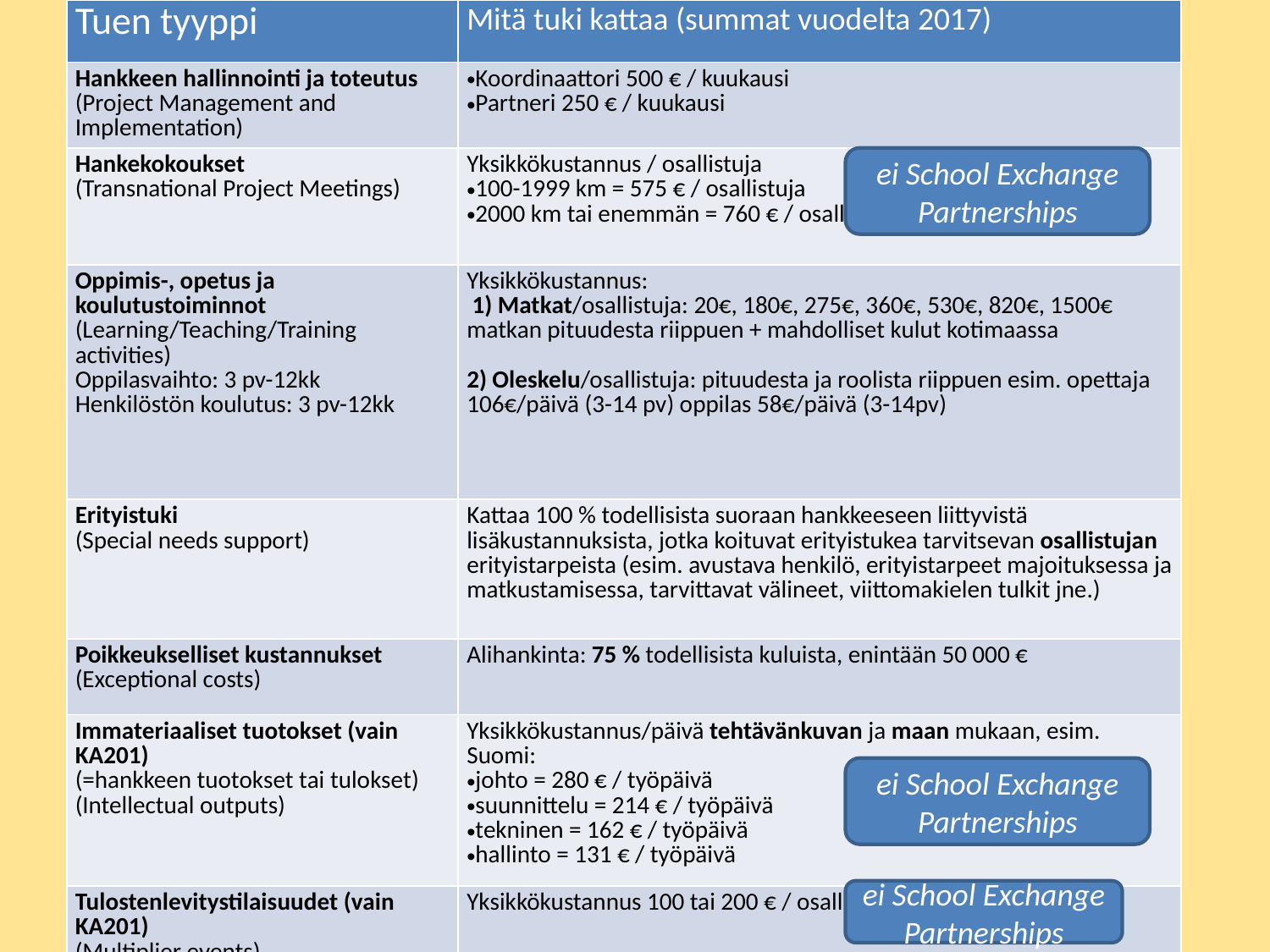

| Tuen tyyppi | Mitä tuki kattaa (summat vuodelta 2017) |
| --- | --- |
| Hankkeen hallinnointi ja toteutus (Project Management and Implementation) | Koordinaattori 500 € / kuukausi Partneri 250 € / kuukausi |
| Hankekokoukset (Transnational Project Meetings) | Yksikkökustannus / osallistuja 100-1999 km = 575 € / osallistuja 2000 km tai enemmän = 760 € / osallistuja |
| Oppimis-, opetus ja koulutustoiminnot (Learning/Teaching/Training activities) Oppilasvaihto: 3 pv-12kk Henkilöstön koulutus: 3 pv-12kk | Yksikkökustannus: 1) Matkat/osallistuja: 20€, 180€, 275€, 360€, 530€, 820€, 1500€ matkan pituudesta riippuen + mahdolliset kulut kotimaassa 2) Oleskelu/osallistuja: pituudesta ja roolista riippuen esim. opettaja 106€/päivä (3-14 pv) oppilas 58€/päivä (3-14pv) |
| Erityistuki (Special needs support) | Kattaa 100 % todellisista suoraan hankkeeseen liittyvistä lisäkustannuksista, jotka koituvat erityistukea tarvitsevan osallistujan erityistarpeista (esim. avustava henkilö, erityistarpeet majoituksessa ja matkustamisessa, tarvittavat välineet, viittomakielen tulkit jne.) |
| Poikkeukselliset kustannukset (Exceptional costs) | Alihankinta: 75 % todellisista kuluista, enintään 50 000 € |
| Immateriaaliset tuotokset (vain KA201) (=hankkeen tuotokset tai tulokset) (Intellectual outputs) | Yksikkökustannus/päivä tehtävänkuvan ja maan mukaan, esim. Suomi: johto = 280 € / työpäivä suunnittelu = 214 € / työpäivä tekninen = 162 € / työpäivä hallinto = 131 € / työpäivä |
| Tulostenlevitystilaisuudet (vain KA201) (Multiplier events) | Yksikkökustannus 100 tai 200 € / osallistuja |
ei School Exchange Partnerships
ei School Exchange Partnerships
27
ei School Exchange Partnerships